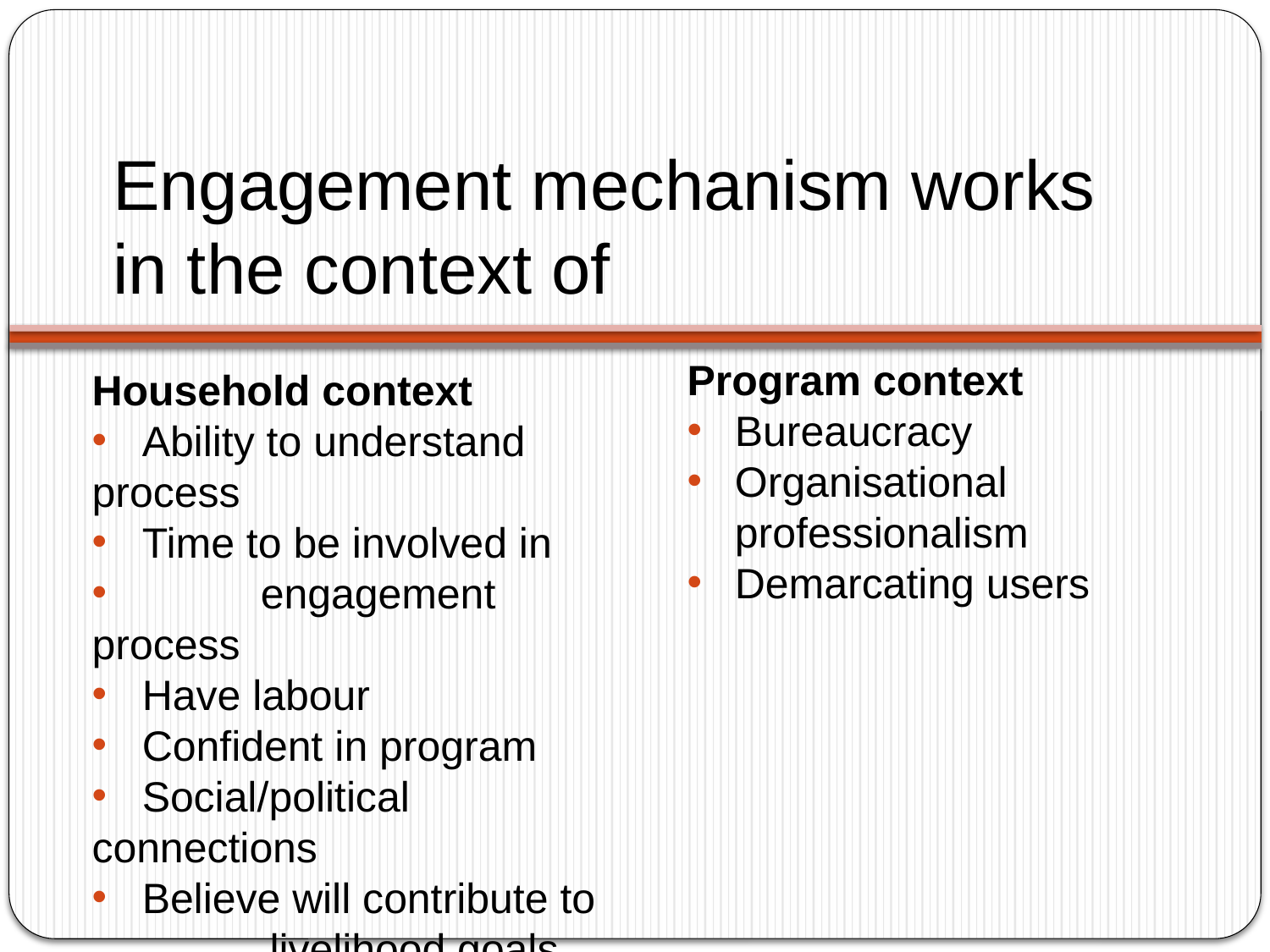

# Engagement mechanism works in the context of
Program context
Bureaucracy
Organisational professionalism
Demarcating users

Household context
   Ability to understand process
   Time to be involved in
             engagement process
   Have labour
   Confident in program
   Social/political connections
   Believe will contribute to
               livelihood goals